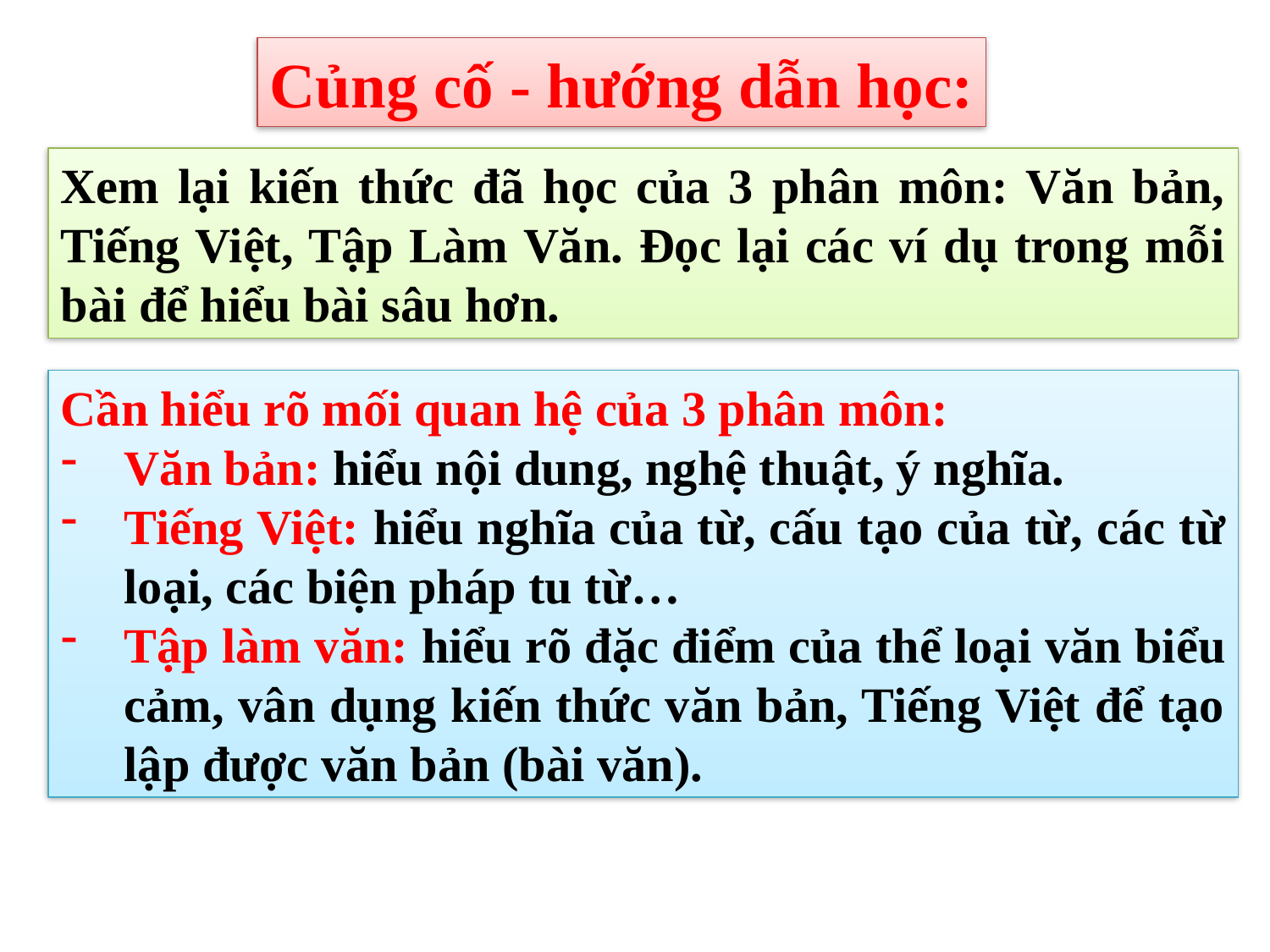

Củng cố - hướng dẫn học:
Xem lại kiến thức đã học của 3 phân môn: Văn bản, Tiếng Việt, Tập Làm Văn. Đọc lại các ví dụ trong mỗi bài để hiểu bài sâu hơn.
Cần hiểu rõ mối quan hệ của 3 phân môn:
Văn bản: hiểu nội dung, nghệ thuật, ý nghĩa.
Tiếng Việt: hiểu nghĩa của từ, cấu tạo của từ, các từ loại, các biện pháp tu từ…
Tập làm văn: hiểu rõ đặc điểm của thể loại văn biểu cảm, vân dụng kiến thức văn bản, Tiếng Việt để tạo lập được văn bản (bài văn).